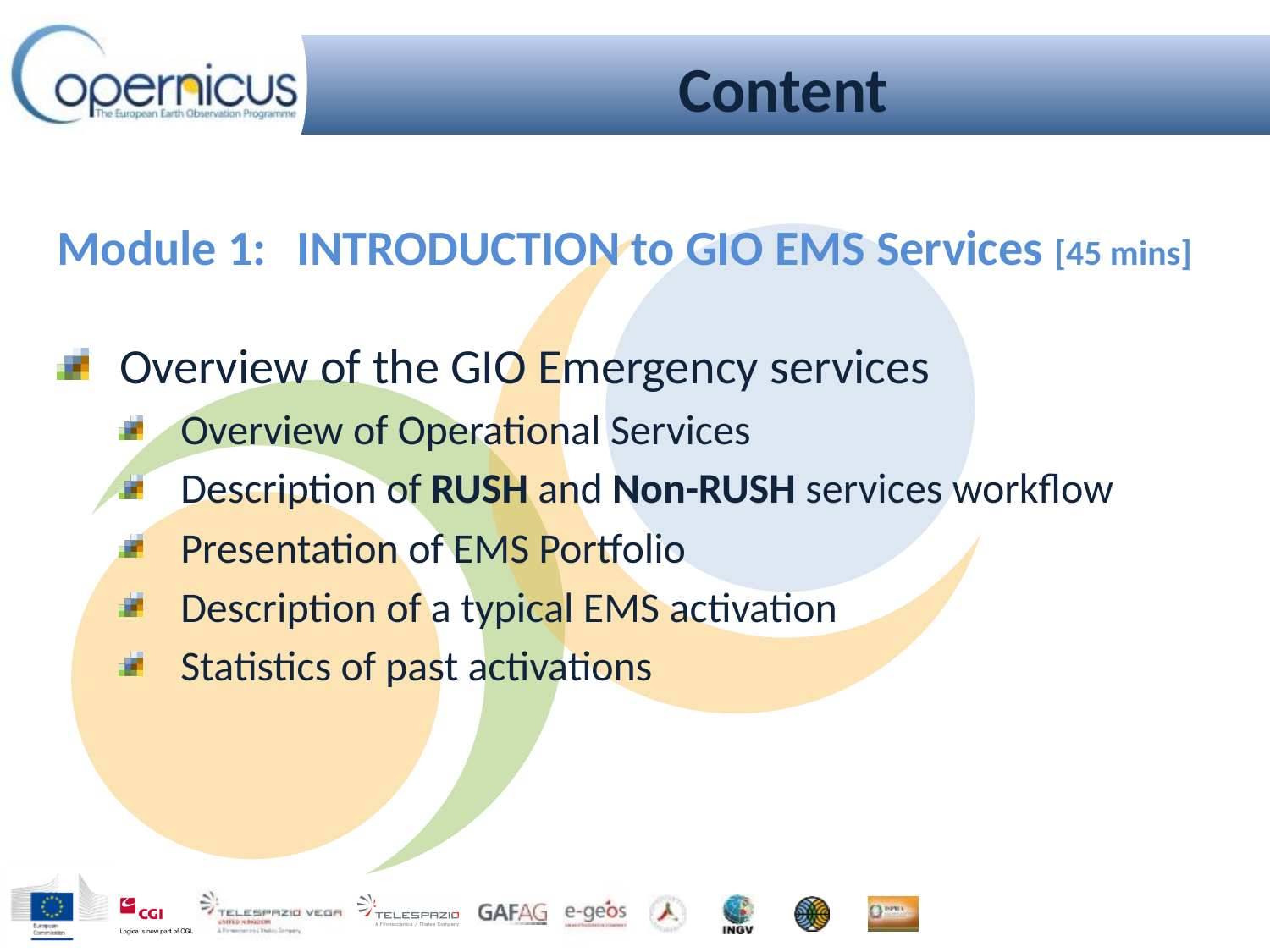

# Content
Module 1:   INTRODUCTION to GIO EMS Services [45 mins]

Overview of the GIO Emergency services
Overview of Operational Services
Description of RUSH and Non-RUSH services workflow
Presentation of EMS Portfolio
Description of a typical EMS activation
Statistics of past activations